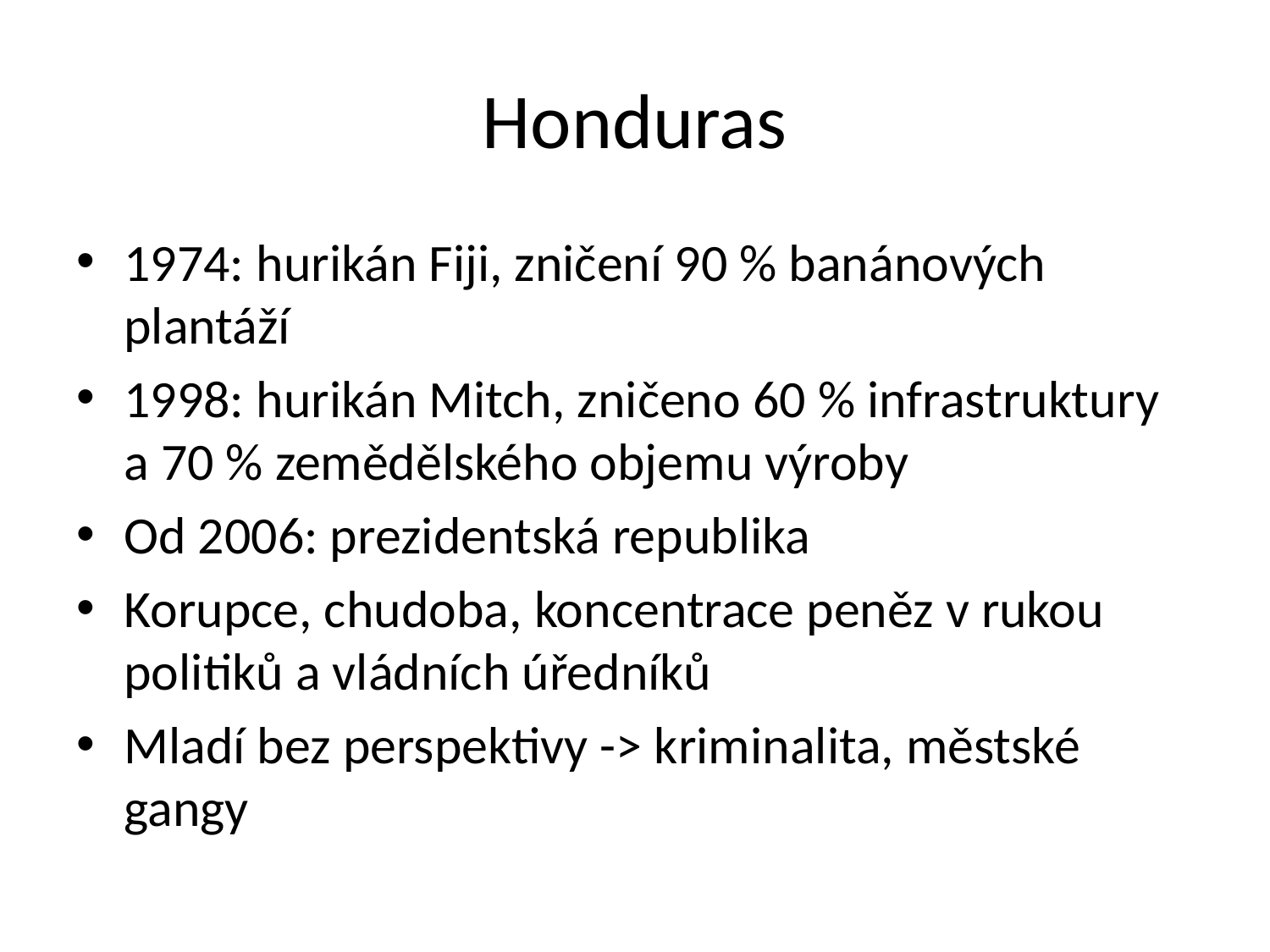

# Honduras
1974: hurikán Fiji, zničení 90 % banánových plantáží
1998: hurikán Mitch, zničeno 60 % infrastruktury a 70 % zemědělského objemu výroby
Od 2006: prezidentská republika
Korupce, chudoba, koncentrace peněz v rukou politiků a vládních úředníků
Mladí bez perspektivy -> kriminalita, městské gangy